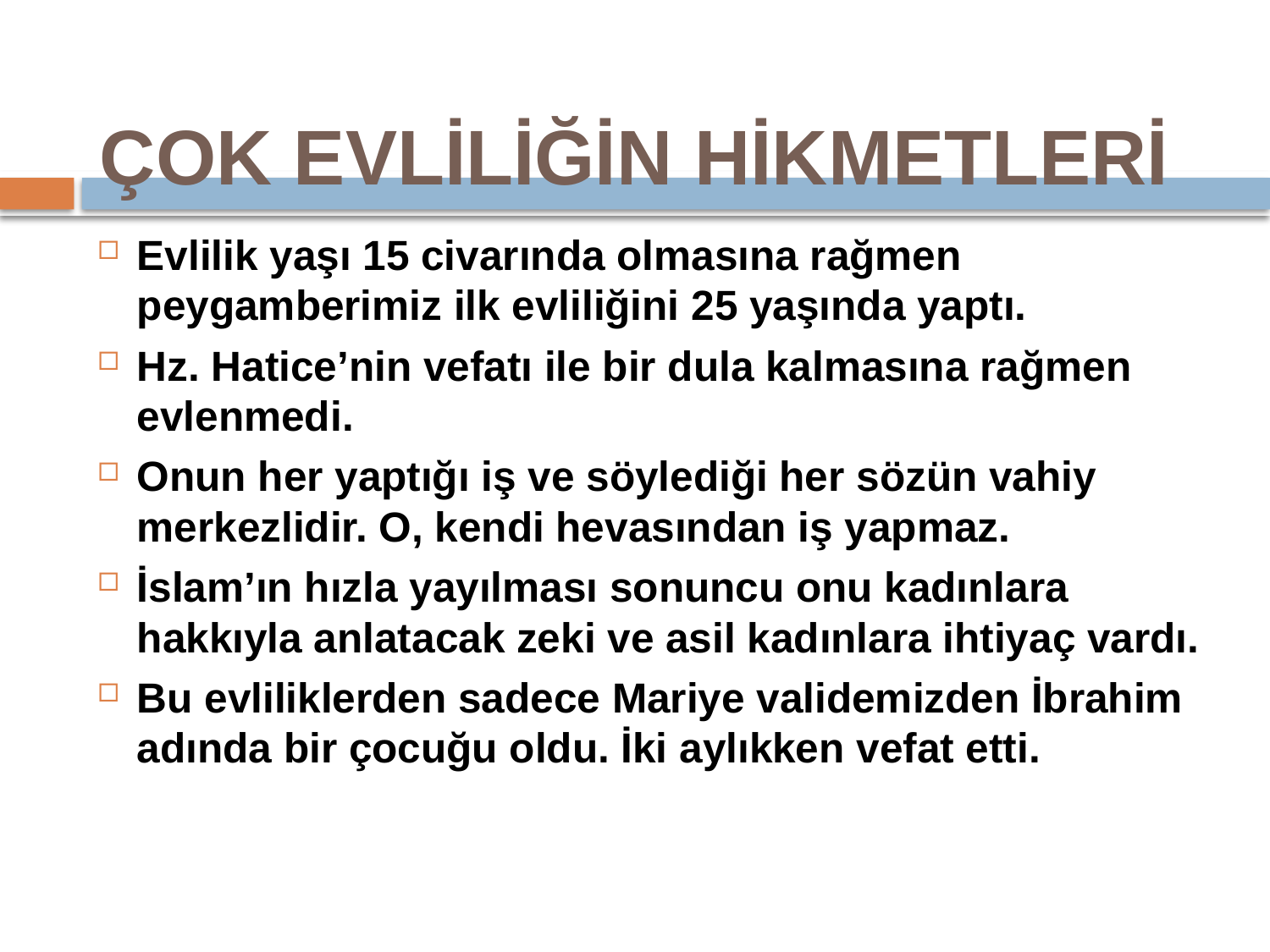

# ÇOK EVLİLİĞİN HİKMETLERİ
Evlilik yaşı 15 civarında olmasına rağmen peygamberimiz ilk evliliğini 25 yaşında yaptı.
Hz. Hatice’nin vefatı ile bir dula kalmasına rağmen evlenmedi.
Onun her yaptığı iş ve söylediği her sözün vahiy merkezlidir. O, kendi hevasından iş yapmaz.
İslam’ın hızla yayılması sonuncu onu kadınlara hakkıyla anlatacak zeki ve asil kadınlara ihtiyaç vardı.
Bu evliliklerden sadece Mariye validemizden İbrahim adında bir çocuğu oldu. İki aylıkken vefat etti.